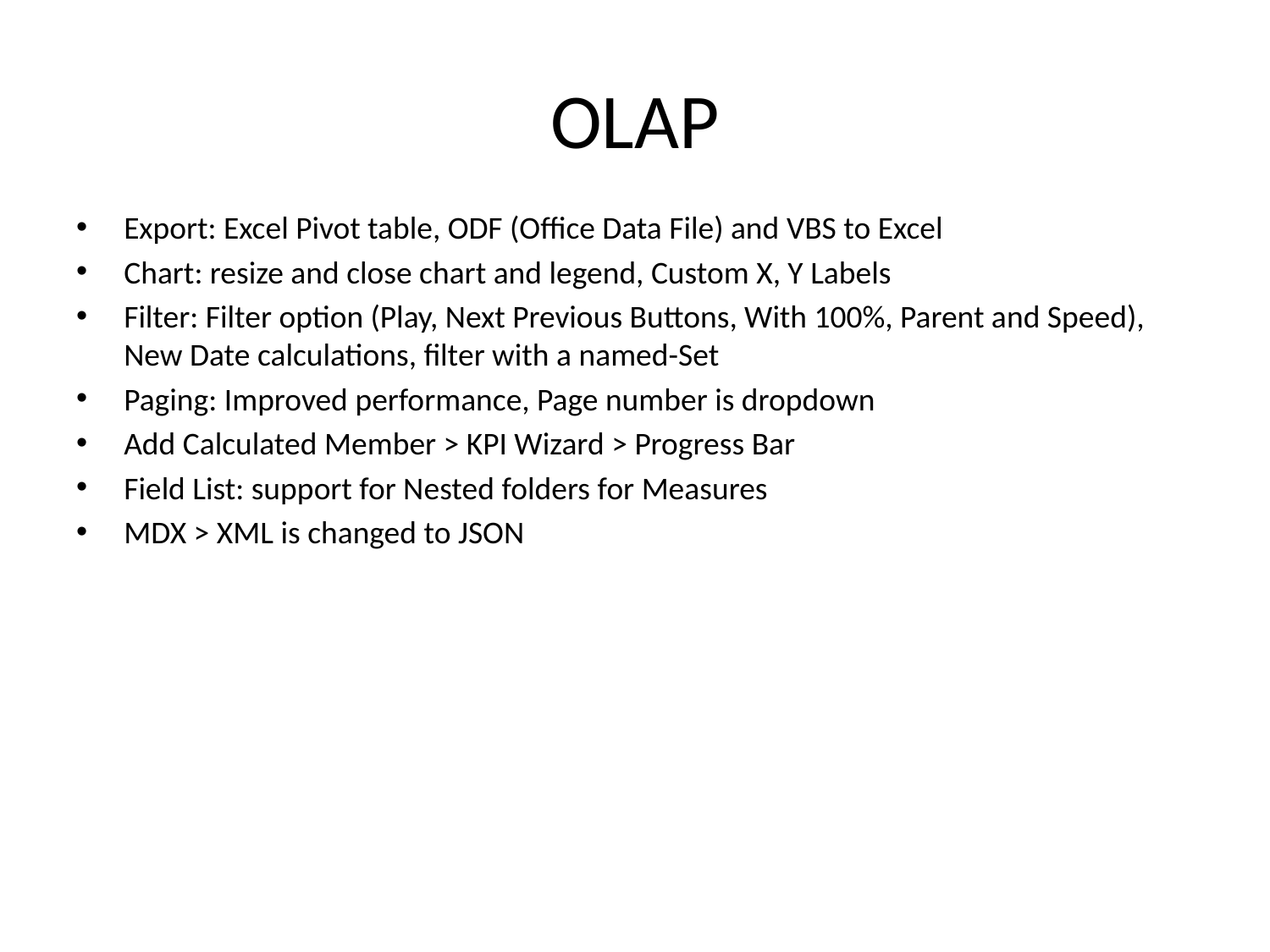

# OLAP
Export: Excel Pivot table, ODF (Office Data File) and VBS to Excel
Chart: resize and close chart and legend, Custom X, Y Labels
Filter: Filter option (Play, Next Previous Buttons, With 100%, Parent and Speed), New Date calculations, filter with a named-Set
Paging: Improved performance, Page number is dropdown
Add Calculated Member > KPI Wizard > Progress Bar
Field List: support for Nested folders for Measures
MDX > XML is changed to JSON